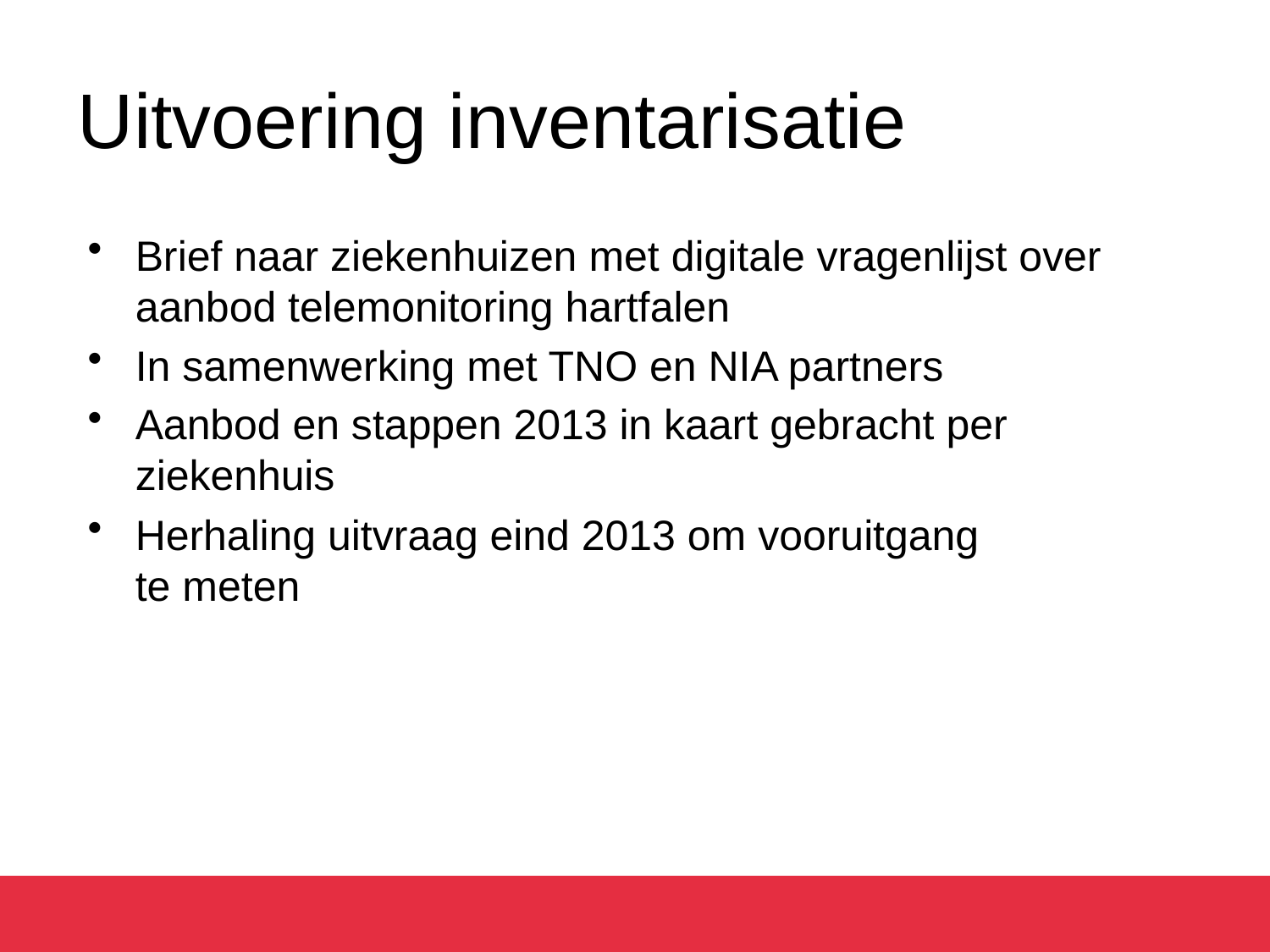

# Uitvoering inventarisatie
Brief naar ziekenhuizen met digitale vragenlijst over aanbod telemonitoring hartfalen
In samenwerking met TNO en NIA partners
Aanbod en stappen 2013 in kaart gebracht per ziekenhuis
Herhaling uitvraag eind 2013 om vooruitgang
te meten